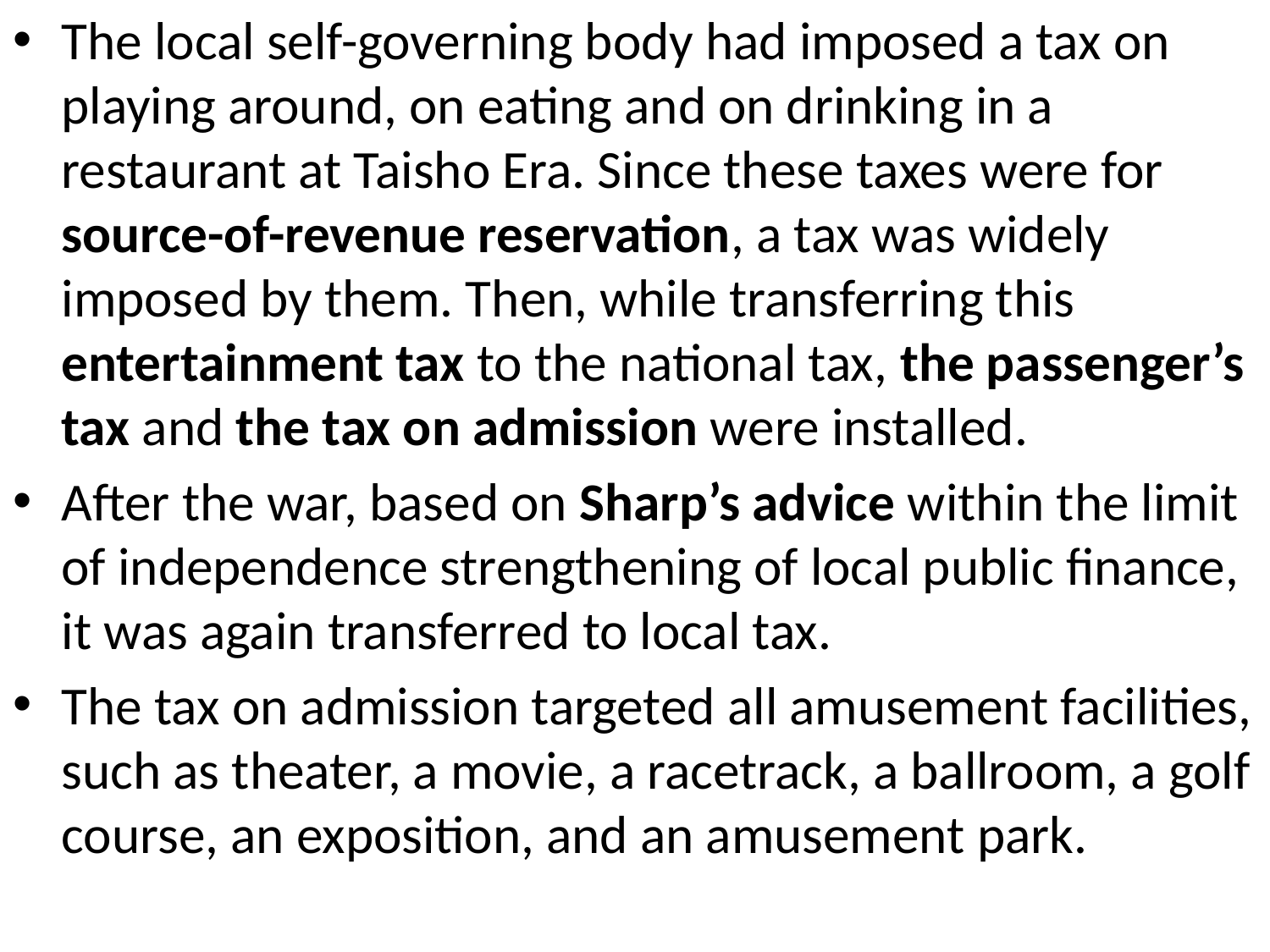

The local self-governing body had imposed a tax on playing around, on eating and on drinking in a restaurant at Taisho Era. Since these taxes were for source-of-revenue reservation, a tax was widely imposed by them. Then, while transferring this entertainment tax to the national tax, the passenger’s tax and the tax on admission were installed.
After the war, based on Sharp’s advice within the limit of independence strengthening of local public finance, it was again transferred to local tax.
The tax on admission targeted all amusement facilities, such as theater, a movie, a racetrack, a ballroom, a golf course, an exposition, and an amusement park.